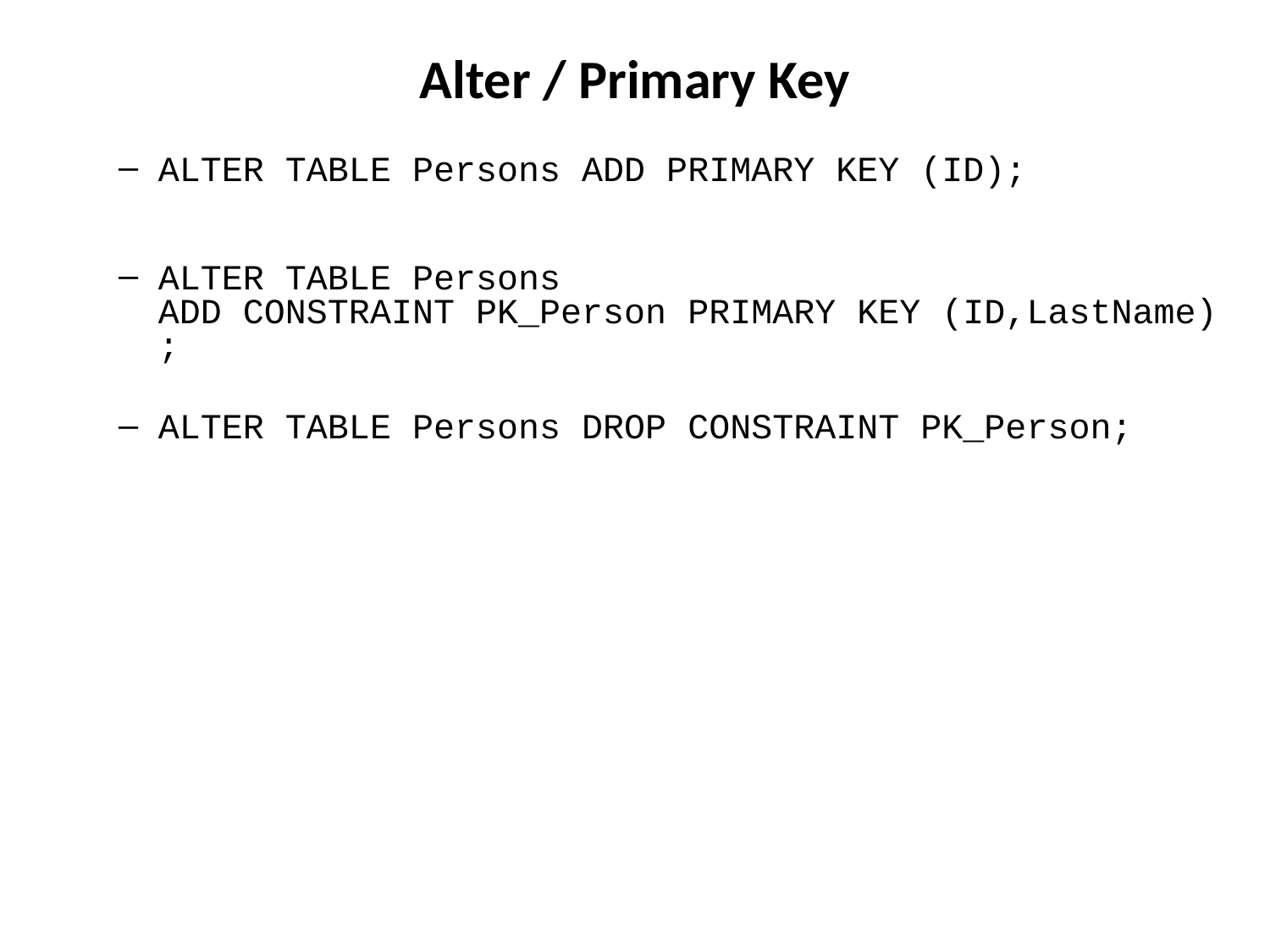

# Alter / Primary Key
ALTER TABLE Persons ADD PRIMARY KEY (ID);

ALTER TABLE Persons ADD CONSTRAINT PK_Person PRIMARY KEY (ID,LastName);

ALTER TABLE Persons DROP CONSTRAINT PK_Person;